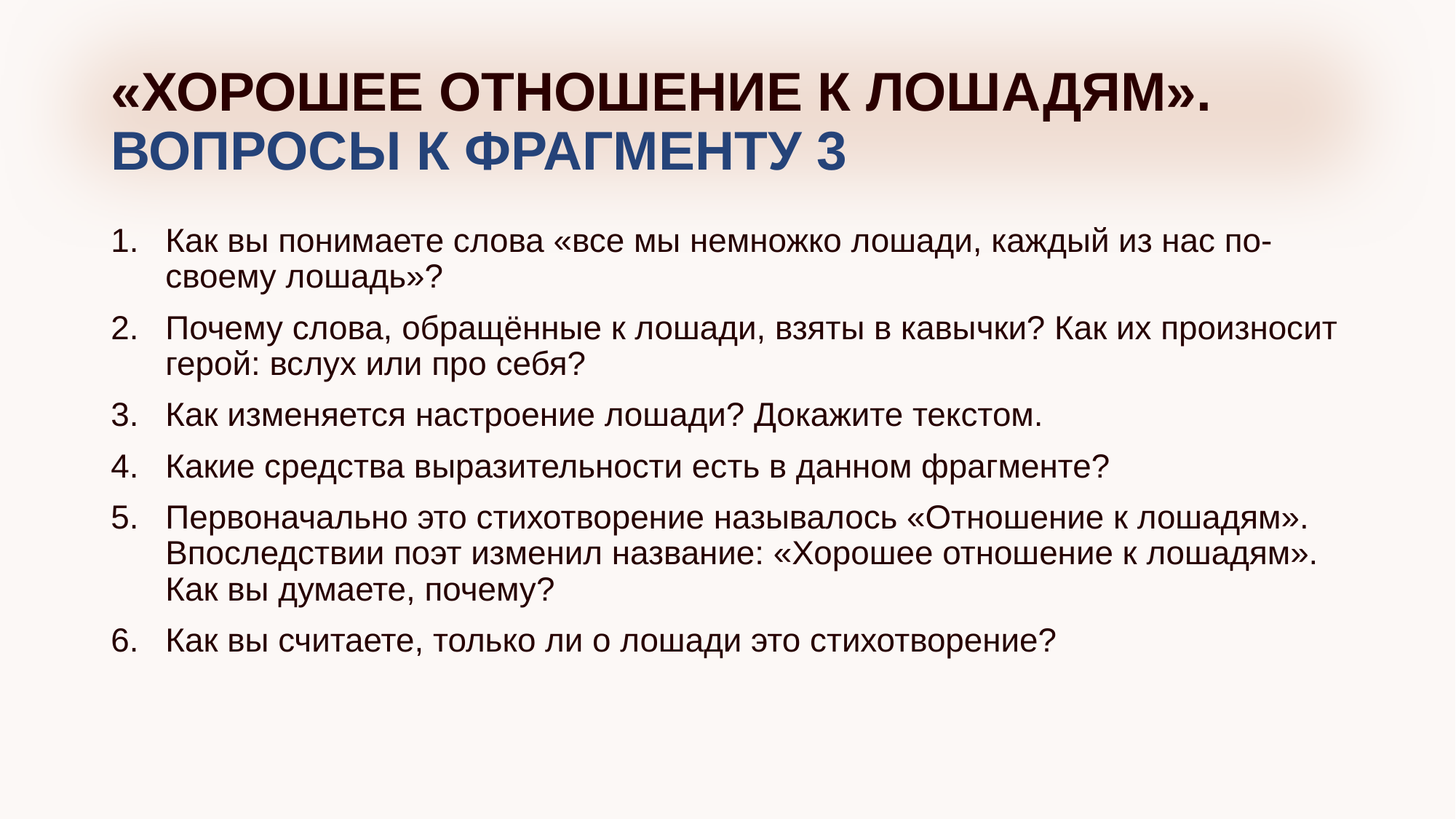

# «ХОРОШЕЕ ОТНОШЕНИЕ К ЛОШАДЯМ». ВОПРОСЫ К ФРАГМЕНТУ 3
Как вы понимаете слова «все мы немножко лошади, каждый из нас по-своему лошадь»?
Почему слова, обращённые к лошади, взяты в кавычки? Как их произносит герой: вслух или про себя?
Как изменяется настроение лошади? Докажите текстом.
Какие средства выразительности есть в данном фрагменте?
Первоначально это стихотворение называлось «Отношение к лошадям». Впоследствии поэт изменил название: «Хорошее отношение к лошадям». Как вы думаете, почему?
Как вы считаете, только ли о лошади это стихотворение?